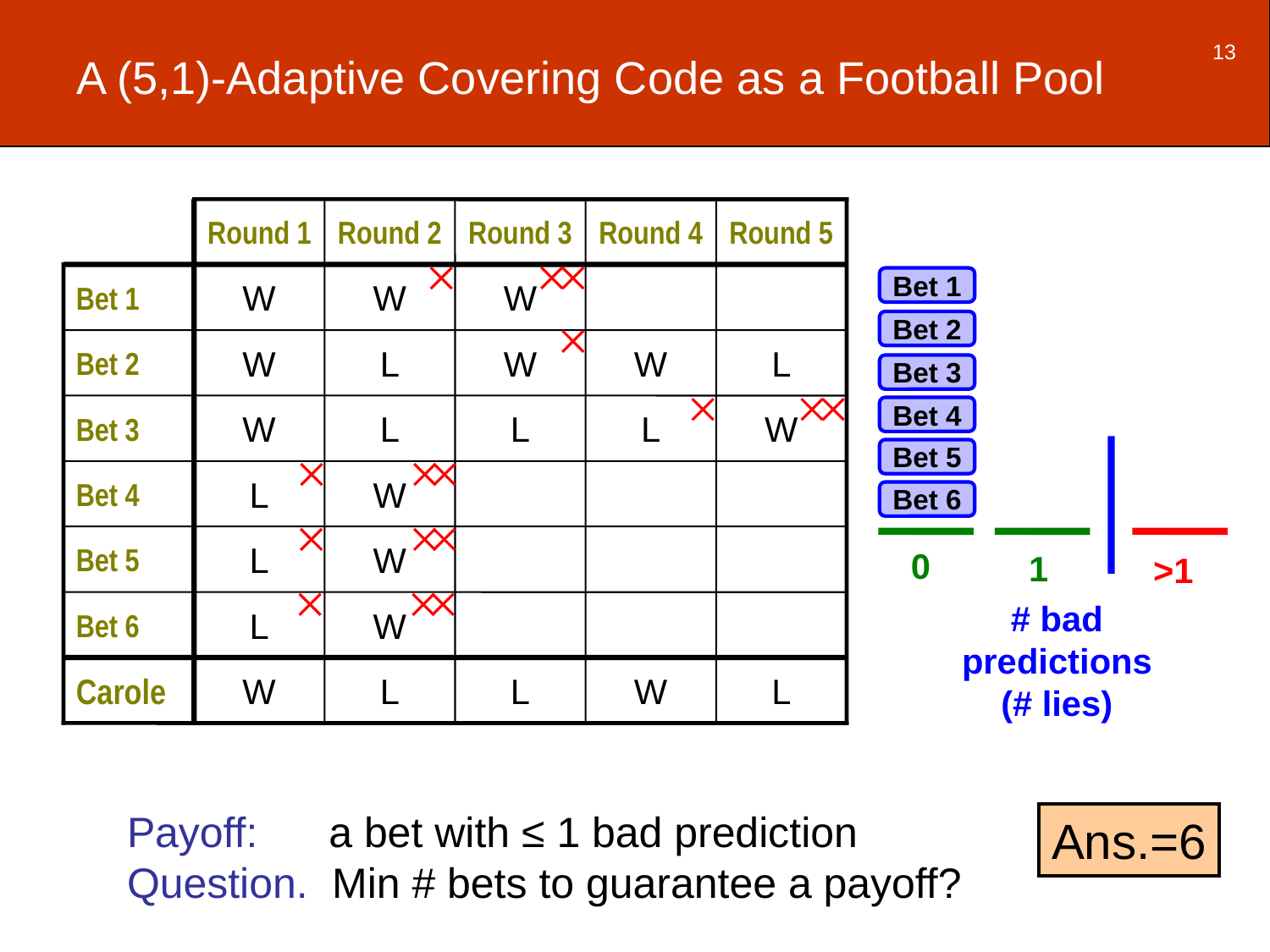

13
# A (5,1)-Adaptive Covering Code as a Football Pool

Round 1

Round 2

Round 3

Round 4

Round 5

Bet 1

W
W
L
L
W
W
W
W
W
L

Bet 1
Bet 2
Bet 2

W
W
L
L
W
Bet 3
Bet 3

W
Bet 4

Bet 5
Bet 4

L

Bet 6
Bet 5

L

0
1
>1
# bad predictions (# lies)
Bet 6

L

Carole

W
L
L
W
L

Payoff:      a bet with ≤ 1 bad prediction
Question.  Min # bets to guarantee a payoff?
Ans.=6